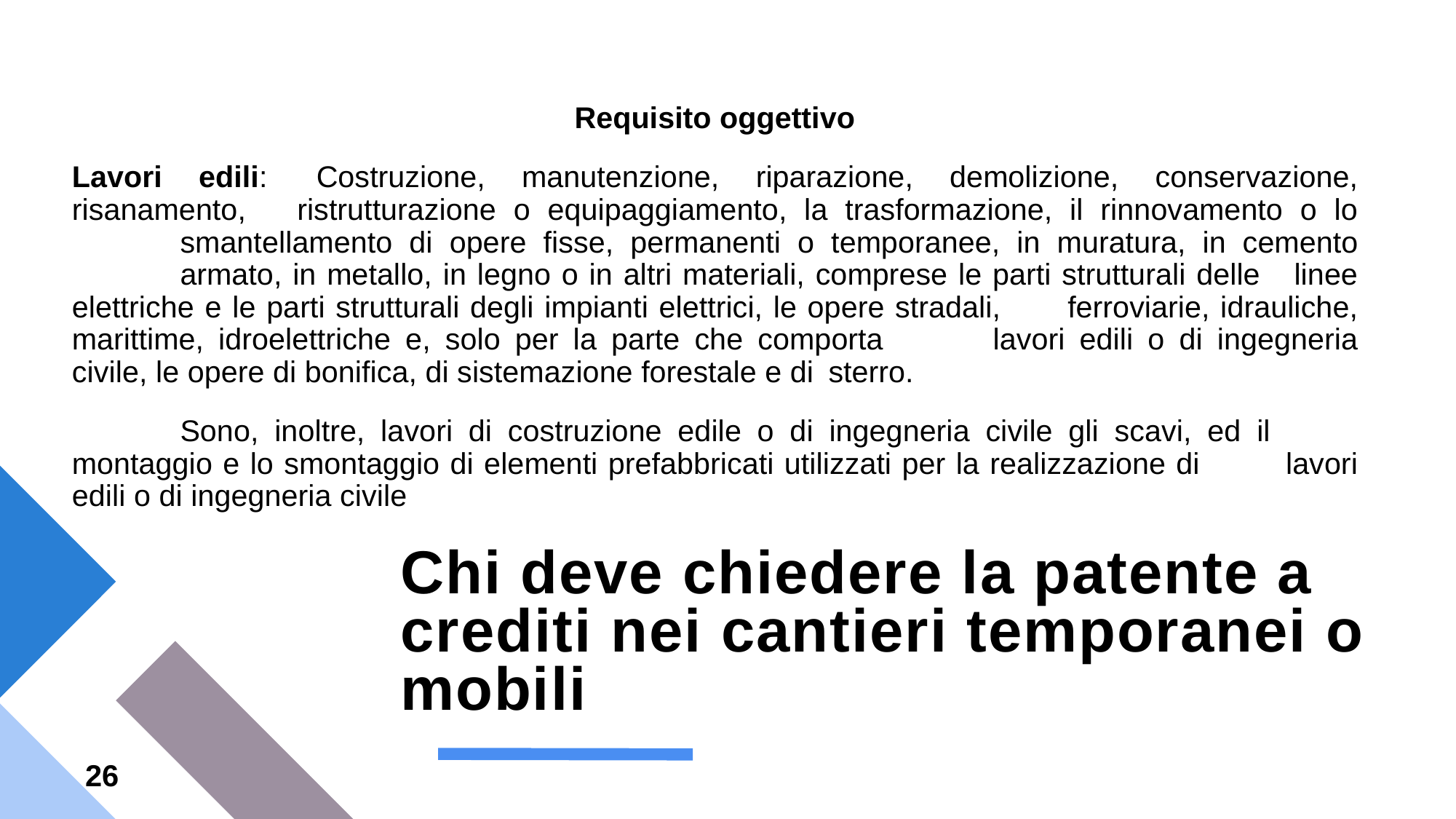

Requisito oggettivo
Lavori edili:	Costruzione, manutenzione, riparazione, demolizione, conservazione, risanamento, 		ristrutturazione o equipaggiamento, la trasformazione, il rinnovamento o lo 			smantellamento di opere fisse, permanenti o temporanee, in muratura, in cemento 		armato, in metallo, in legno o in altri materiali, comprese le parti strutturali delle 		linee elettriche e le parti strutturali degli impianti elettrici, le opere stradali,			ferroviarie, idrauliche, marittime, idroelettriche e, solo per la parte che comporta 		lavori edili o di ingegneria civile, le opere di bonifica, di sistemazione forestale e di 		sterro.
		Sono, inoltre, lavori di costruzione edile o di ingegneria civile gli scavi, ed il			montaggio e lo smontaggio di elementi prefabbricati utilizzati per la realizzazione di 		lavori edili o di ingegneria civile

# Chi deve chiedere la patente a crediti nei cantieri temporanei o mobili
26